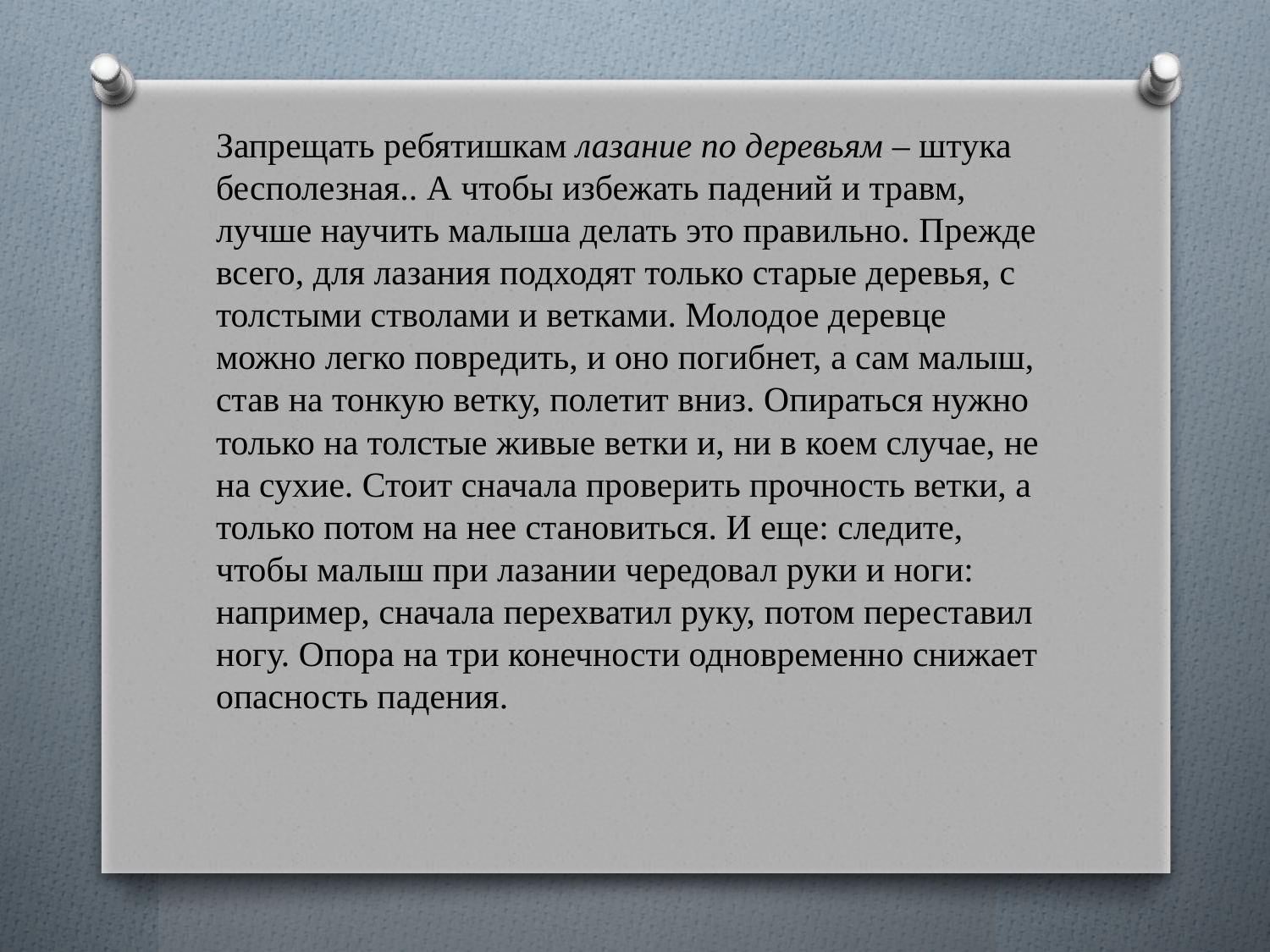

Запрещать ребятишкам лазание по деревьям – штука бесполезная.. А чтобы избежать падений и травм, лучше научить малыша делать это правильно. Прежде всего, для лазания подходят только старые деревья, с толстыми стволами и ветками. Молодое деревце можно легко повредить, и оно погибнет, а сам малыш, став на тонкую ветку, полетит вниз. Опираться нужно только на толстые живые ветки и, ни в коем случае, не на сухие. Стоит сначала проверить прочность ветки, а только потом на нее становиться. И еще: следите, чтобы малыш при лазании чередовал руки и ноги: например, сначала перехватил руку, потом переставил ногу. Опора на три конечности одновременно снижает опасность падения.